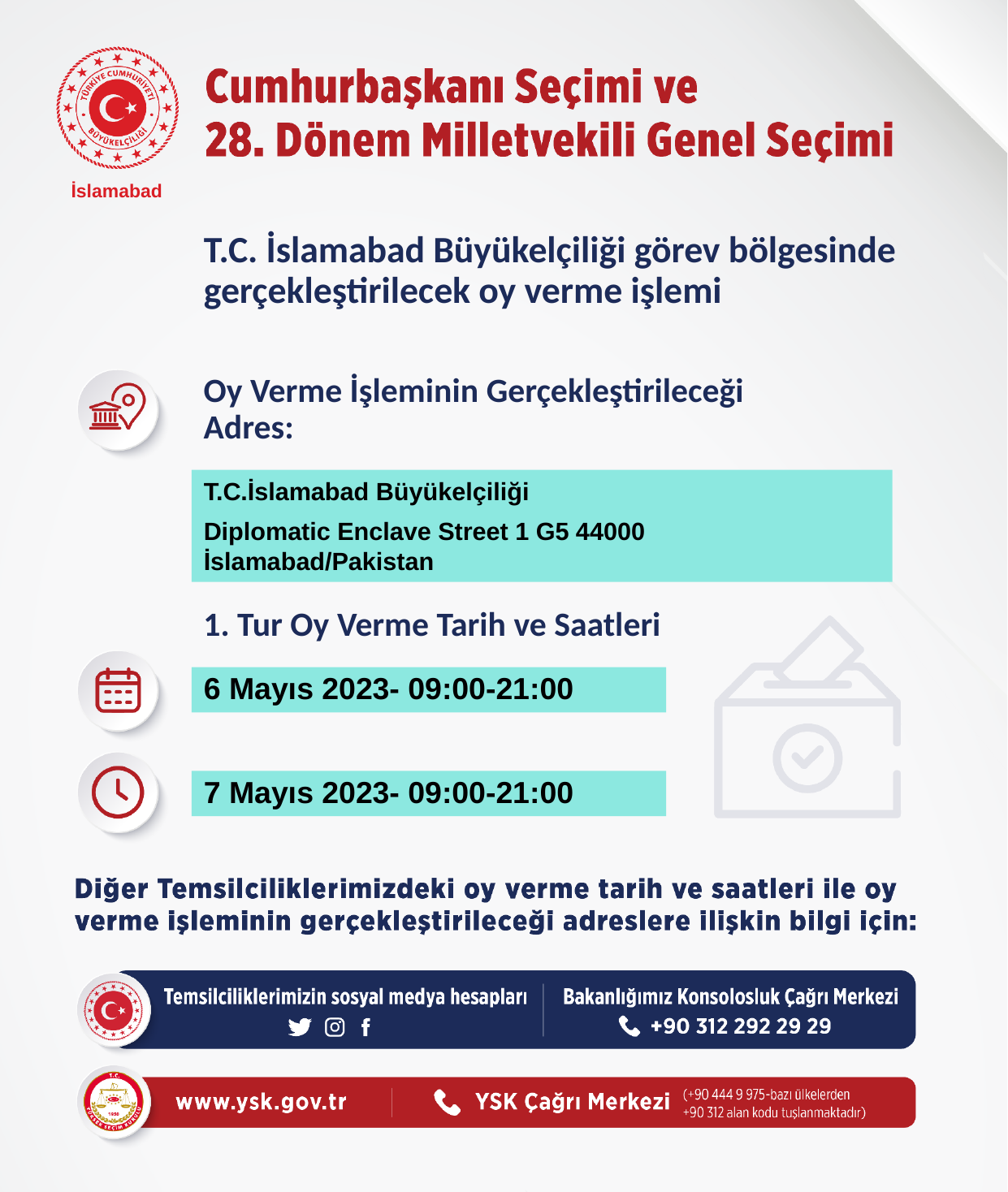

İslamabad
T.C. İslamabad Büyükelçiliği görev bölgesinde gerçekleştirilecek oy verme işlemi
T.C.İslamabad Büyükelçiliği
Diplomatic Enclave Street 1 G5 44000 İslamabad/Pakistan
6 Mayıs 2023- 09:00-21:00
7 Mayıs 2023- 09:00-21:00